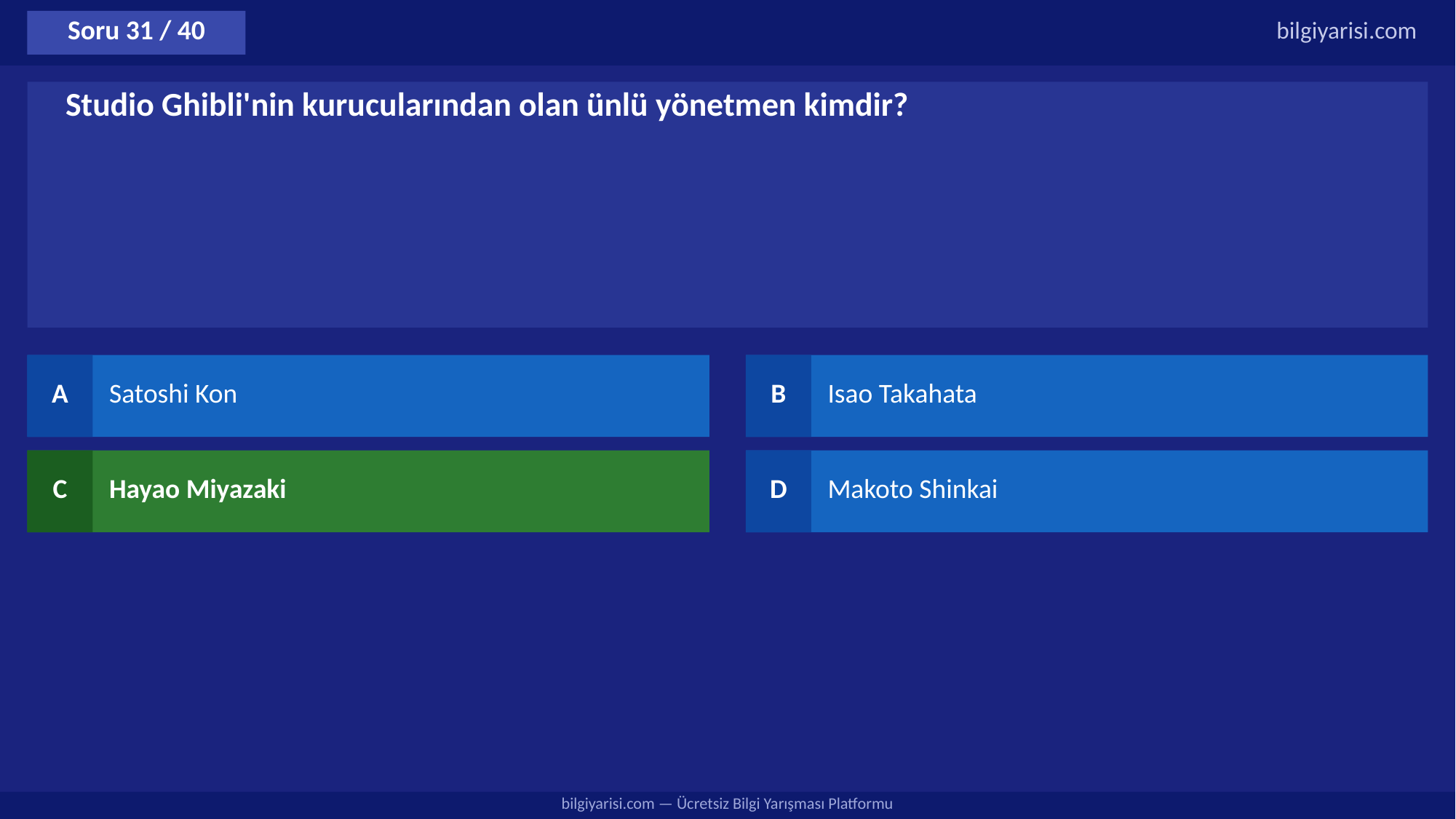

Soru 31 / 40
bilgiyarisi.com

Studio Ghibli'nin kurucularından olan ünlü yönetmen kimdir?

A
Satoshi Kon

B
Isao Takahata

C
Hayao Miyazaki

D
Makoto Shinkai
bilgiyarisi.com — Ücretsiz Bilgi Yarışması Platformu